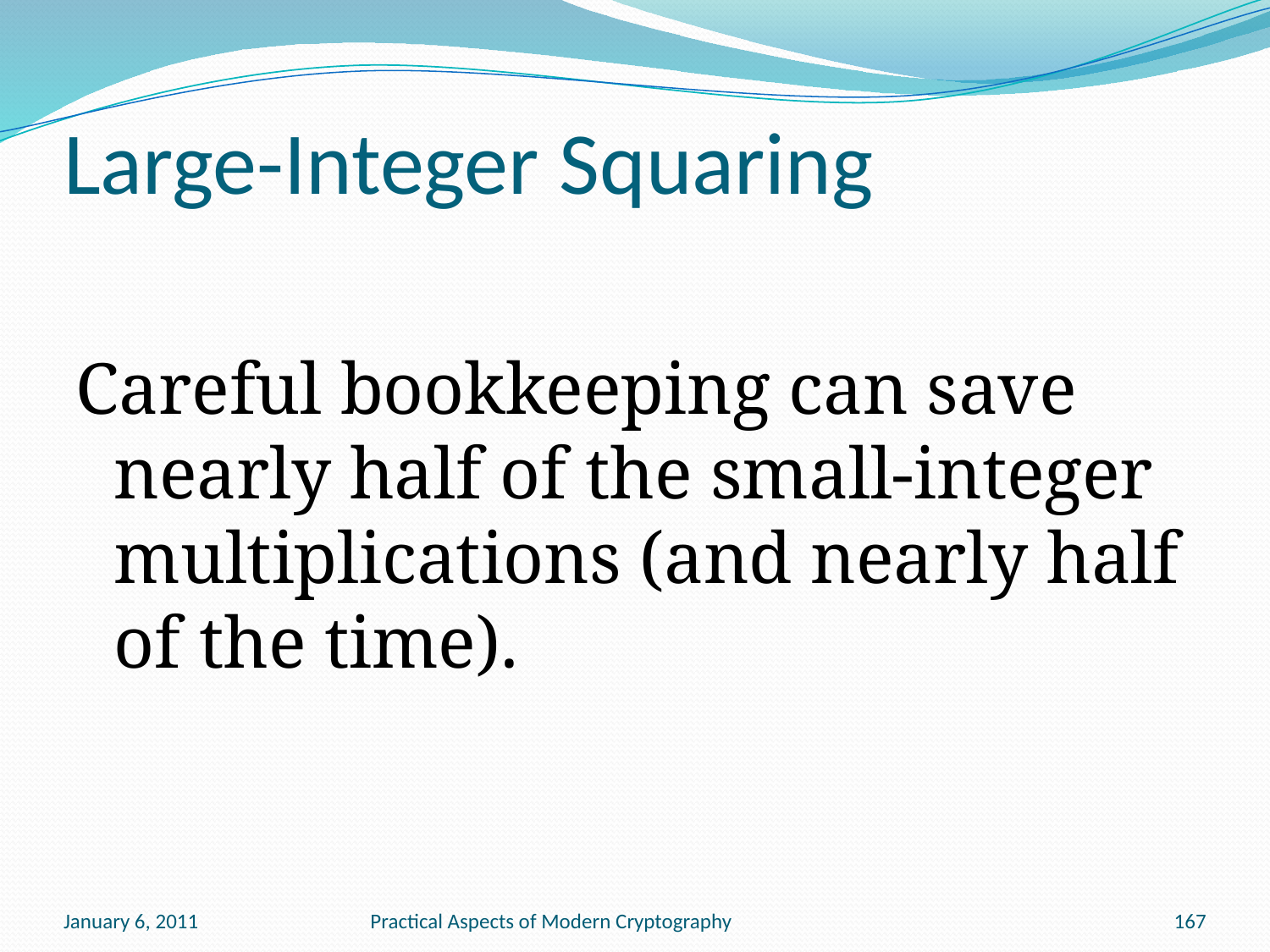

# Large-Integer Squaring

Careful bookkeeping can save nearly half of the small-integer multiplications (and nearly half of the time).
January 6, 2011
Practical Aspects of Modern Cryptography
167